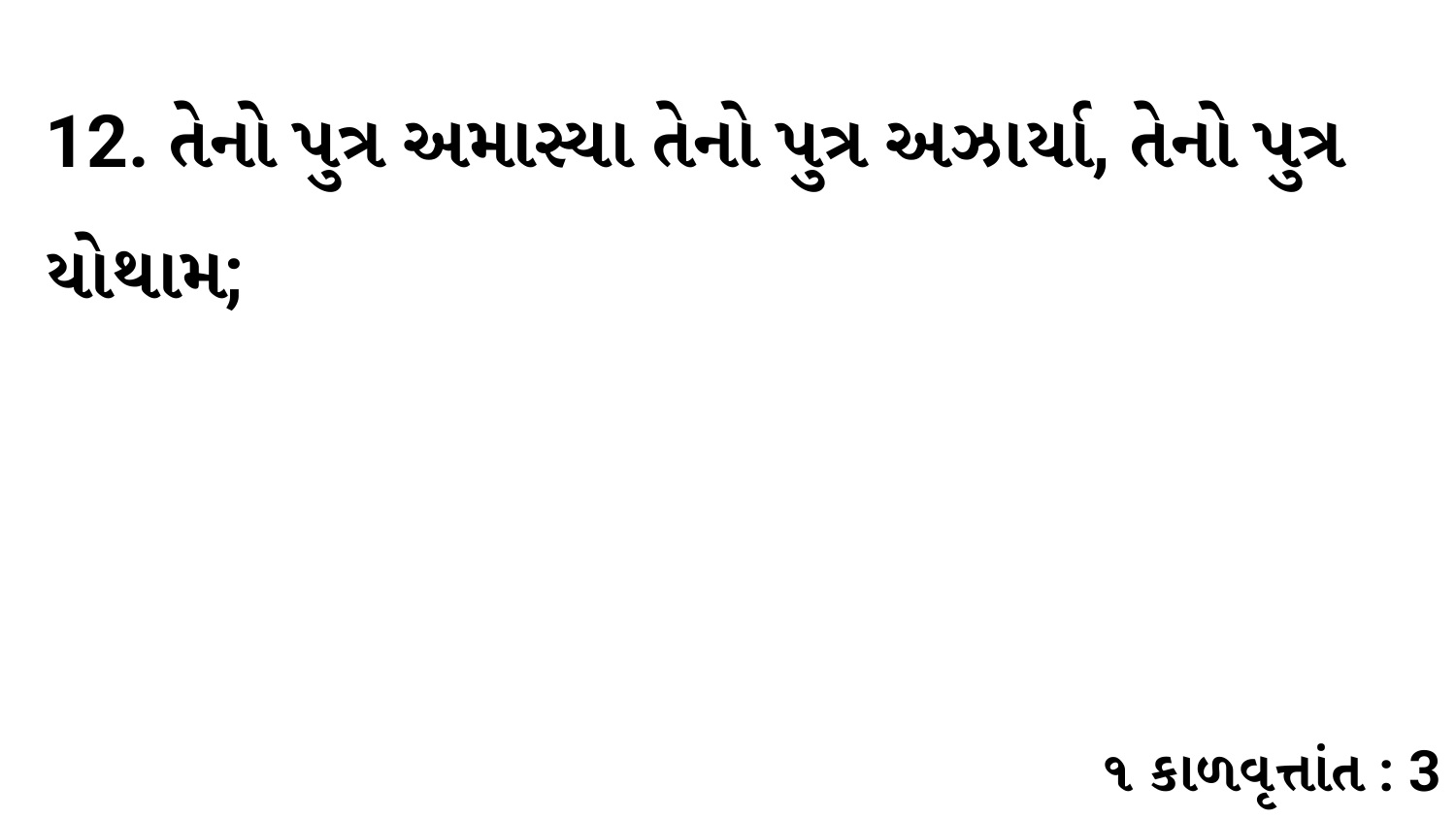

12. તેનો પુત્ર અમાસ્યા તેનો પુત્ર અઝાર્યા, તેનો પુત્ર યોથામ;
૧ કાળવૃત્તાંત : 3